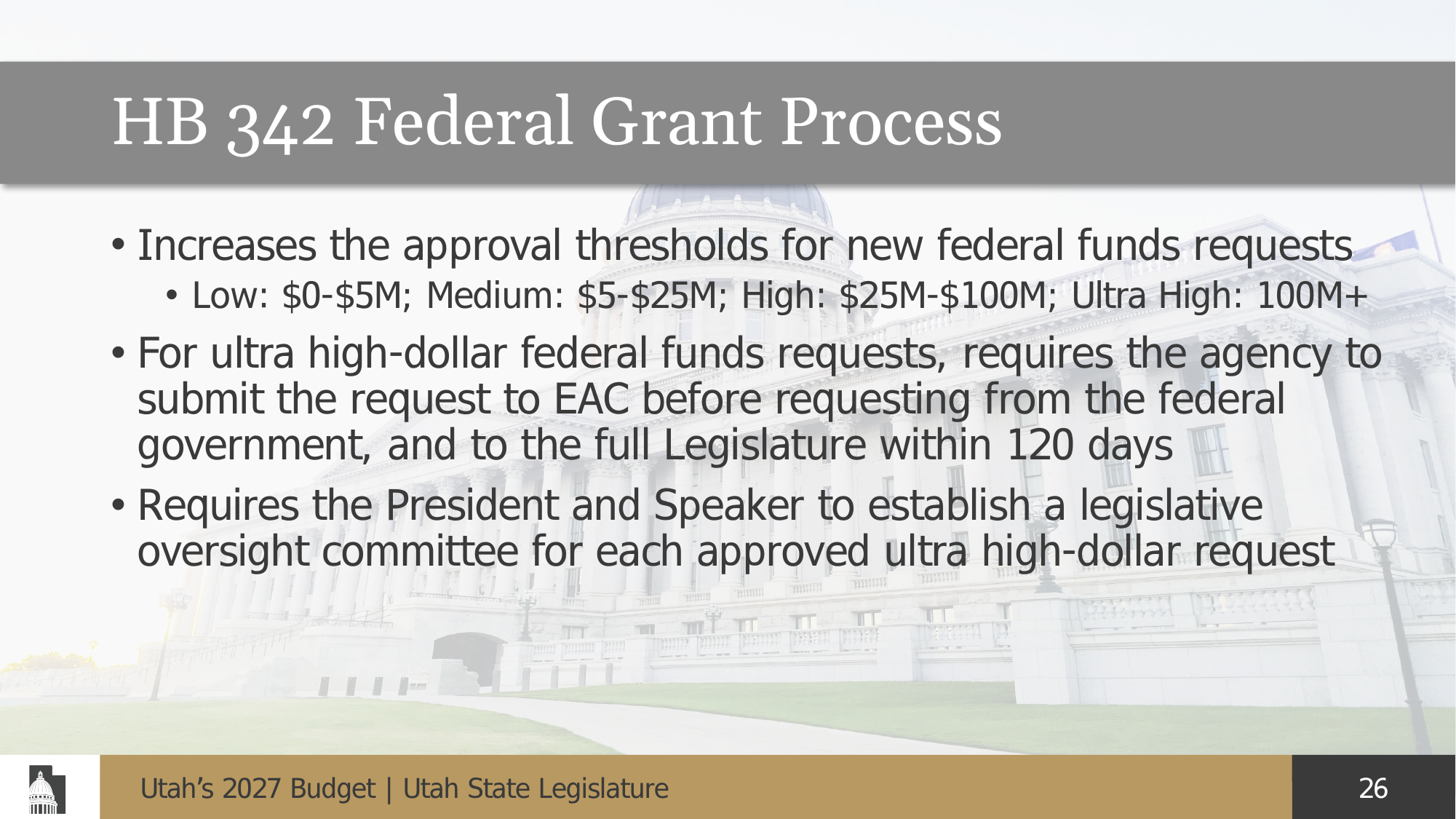

# HB 342 Federal Grant Process

Increases the approval thresholds for new federal funds requests
Low: $0-$5M; Medium: $5-$25M; High: $25M-$100M; Ultra High: 100M+
For ultra high-dollar federal funds requests, requires the agency to submit the request to EAC before requesting from the federal government, and to the full Legislature within 120 days
Requires the President and Speaker to establish a legislative oversight committee for each approved ultra high-dollar request
Utah’s 2027 Budget | Utah State Legislature
26